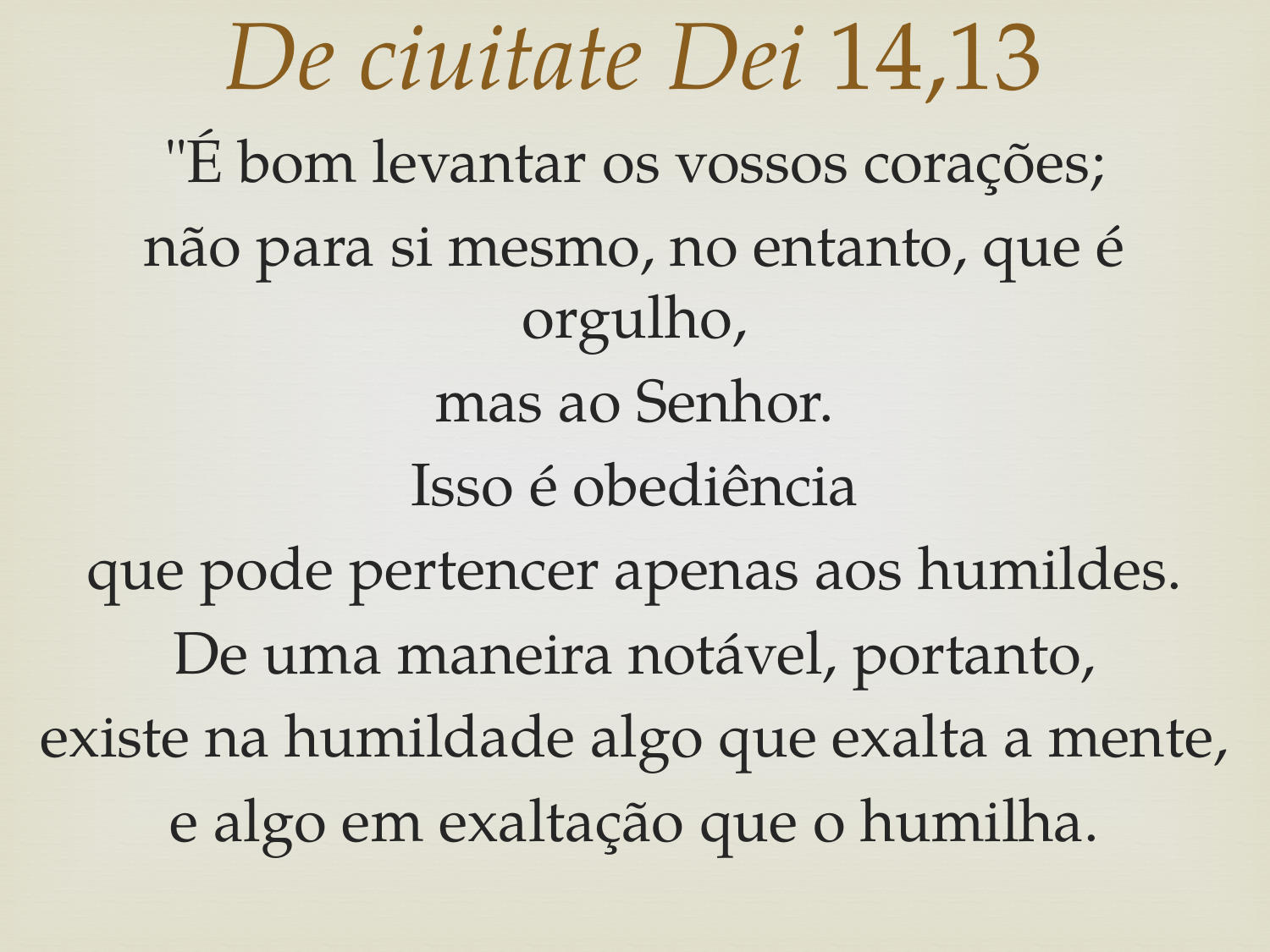

De ciuitate Dei 14,13
"É bom levantar os vossos corações;
não para si mesmo, no entanto, que é orgulho,
mas ao Senhor.
Isso é obediência
que pode pertencer apenas aos humildes.
De uma maneira notável, portanto,
existe na humildade algo que exalta a mente,
e algo em exaltação que o humilha.